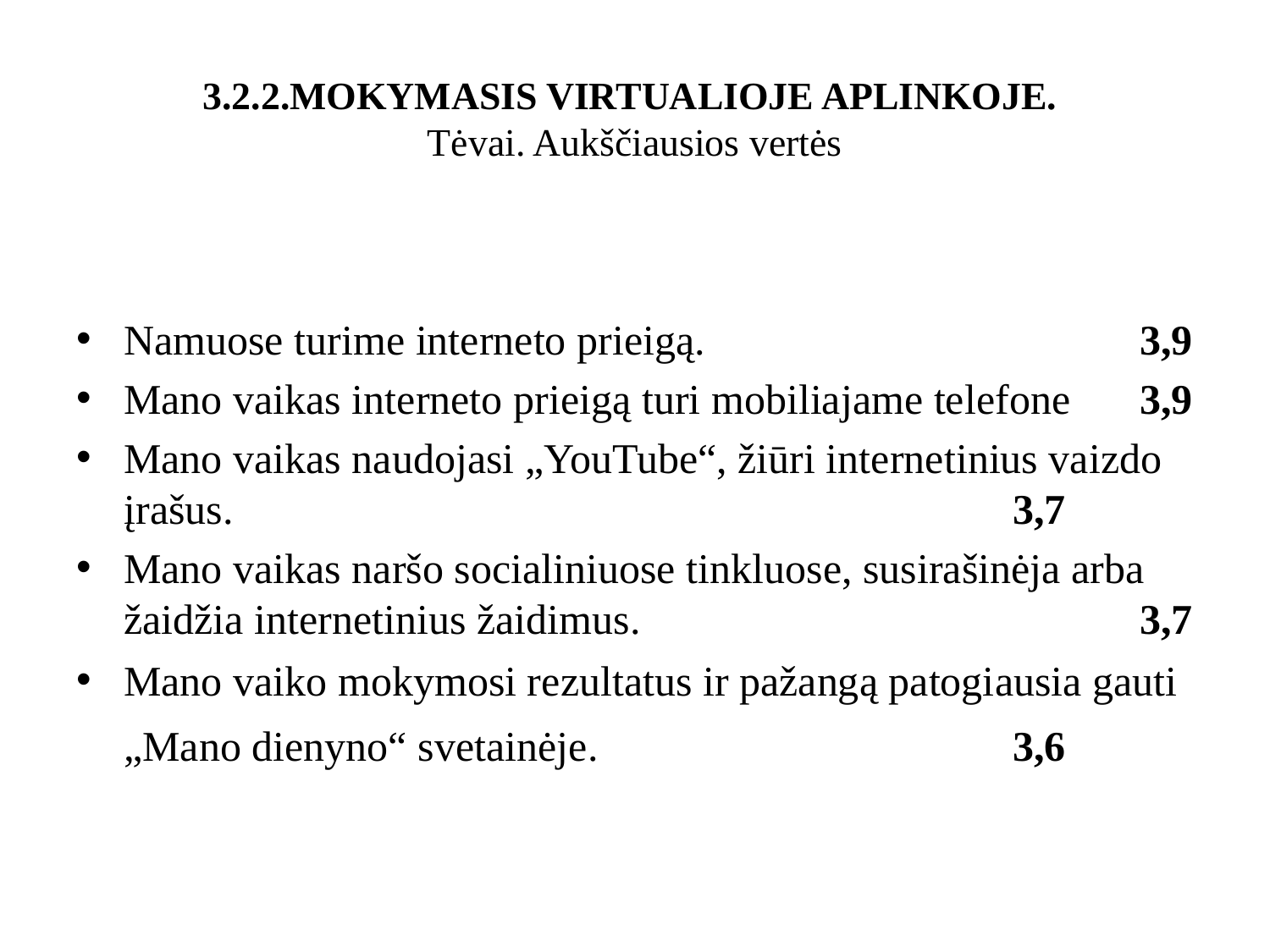

# 3.2.2.MOKYMASIS VIRTUALIOJE APLINKOJE. Tėvai. Aukščiausios vertės
Namuose turime interneto prieigą.				3,9
Mano vaikas interneto prieigą turi mobiliajame telefone	3,9
Mano vaikas naudojasi „YouTube“, žiūri internetinius vaizdo įrašus.							3,7
Mano vaikas naršo socialiniuose tinkluose, susirašinėja arba žaidžia internetinius žaidimus.				3,7
Mano vaiko mokymosi rezultatus ir pažangą patogiausia gauti „Mano dienyno“ svetainėje.				3,6